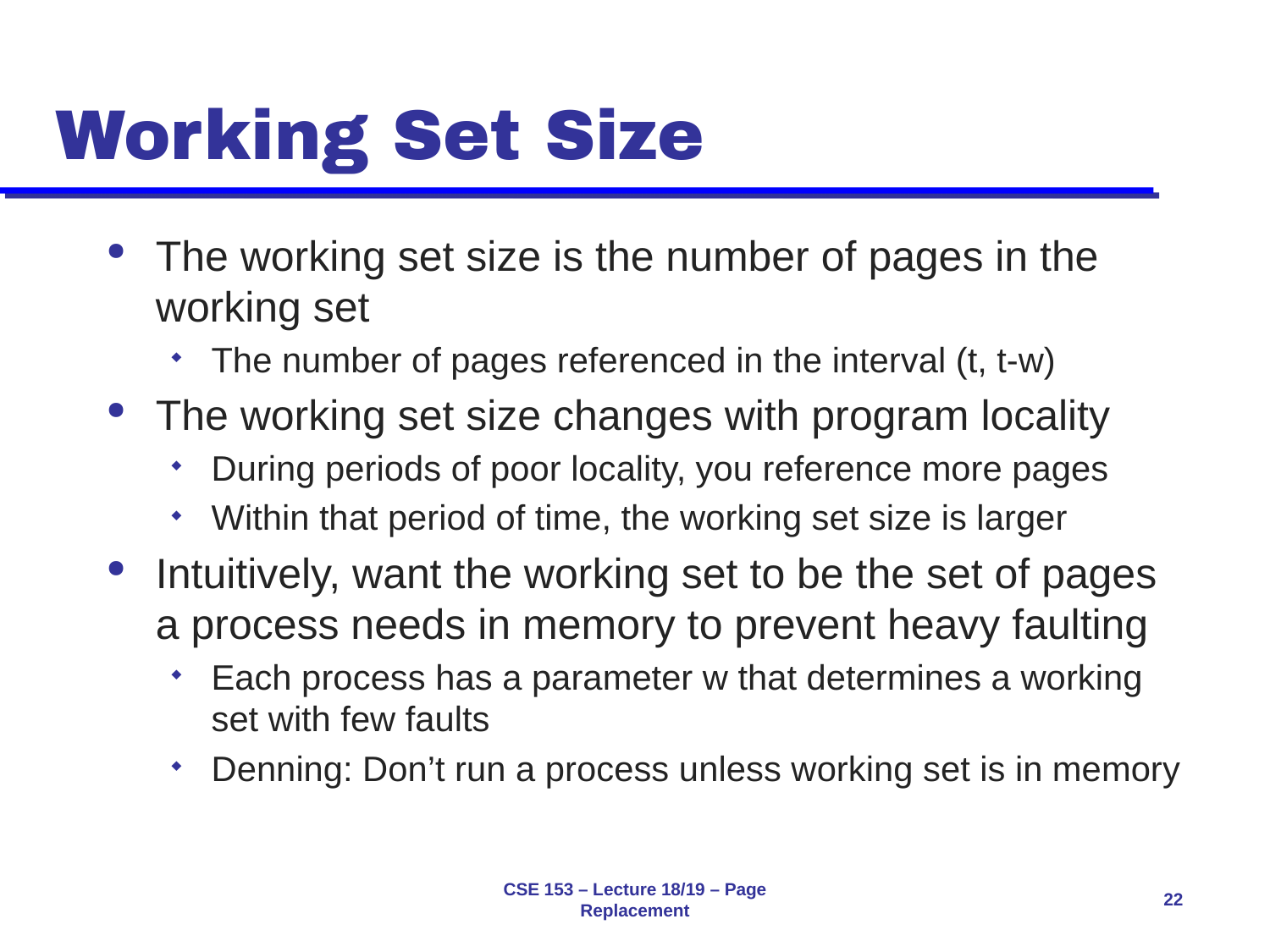

# Working Set Size
The working set size is the number of pages in the working set
The number of pages referenced in the interval (t, t-w)
The working set size changes with program locality
During periods of poor locality, you reference more pages
Within that period of time, the working set size is larger
Intuitively, want the working set to be the set of pages a process needs in memory to prevent heavy faulting
Each process has a parameter w that determines a working set with few faults
Denning: Don’t run a process unless working set is in memory
CSE 153 – Lecture 18/19 – Page Replacement
22